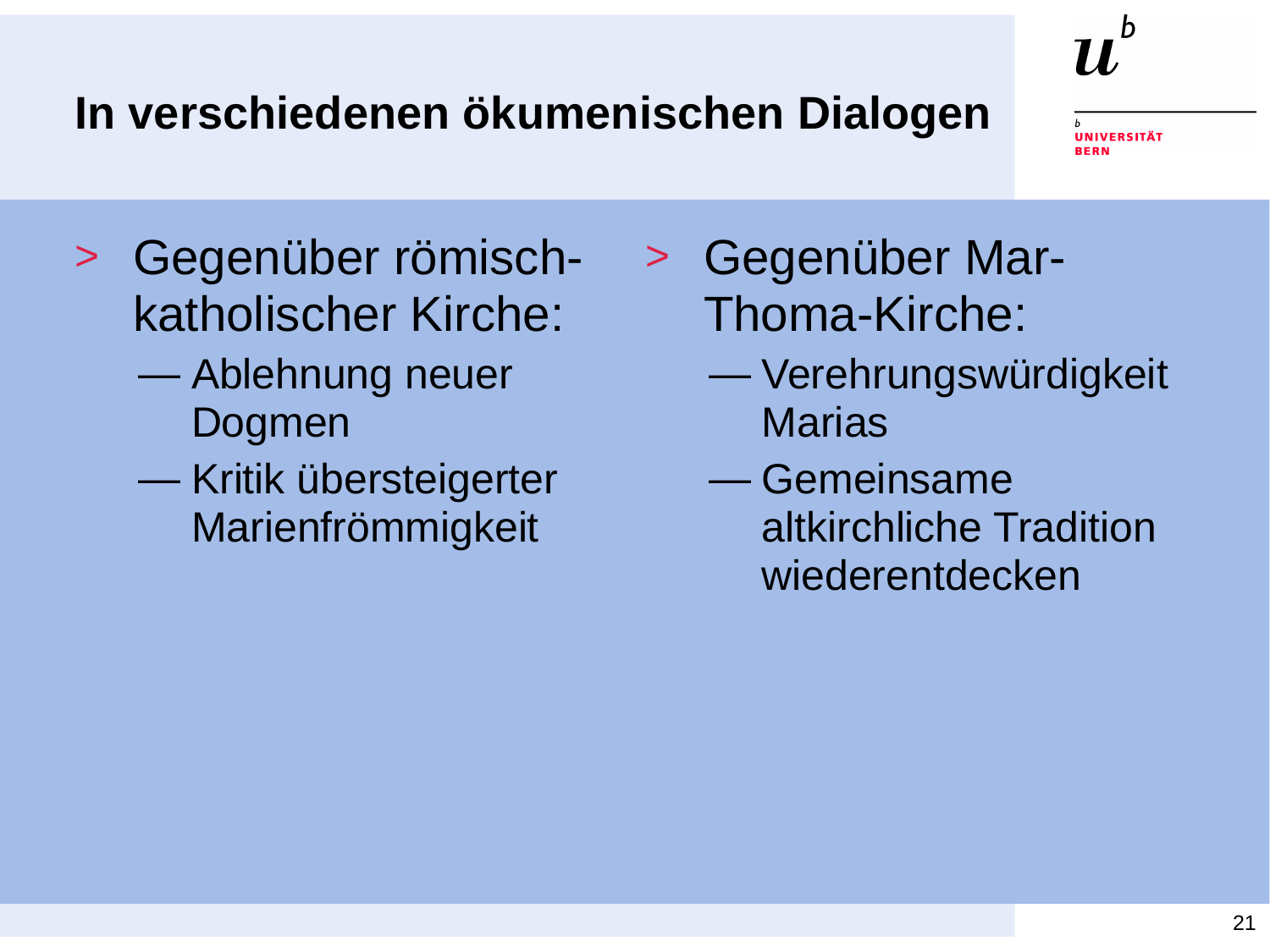

# In verschiedenen ökumenischen Dialogen
Gegenüber römisch-katholischer Kirche:
Ablehnung neuer Dogmen
Kritik übersteigerter Marienfrömmigkeit
Gegenüber Mar-Thoma-Kirche:
Verehrungswürdigkeit Marias
Gemeinsame altkirchliche Tradition wiederentdecken
21